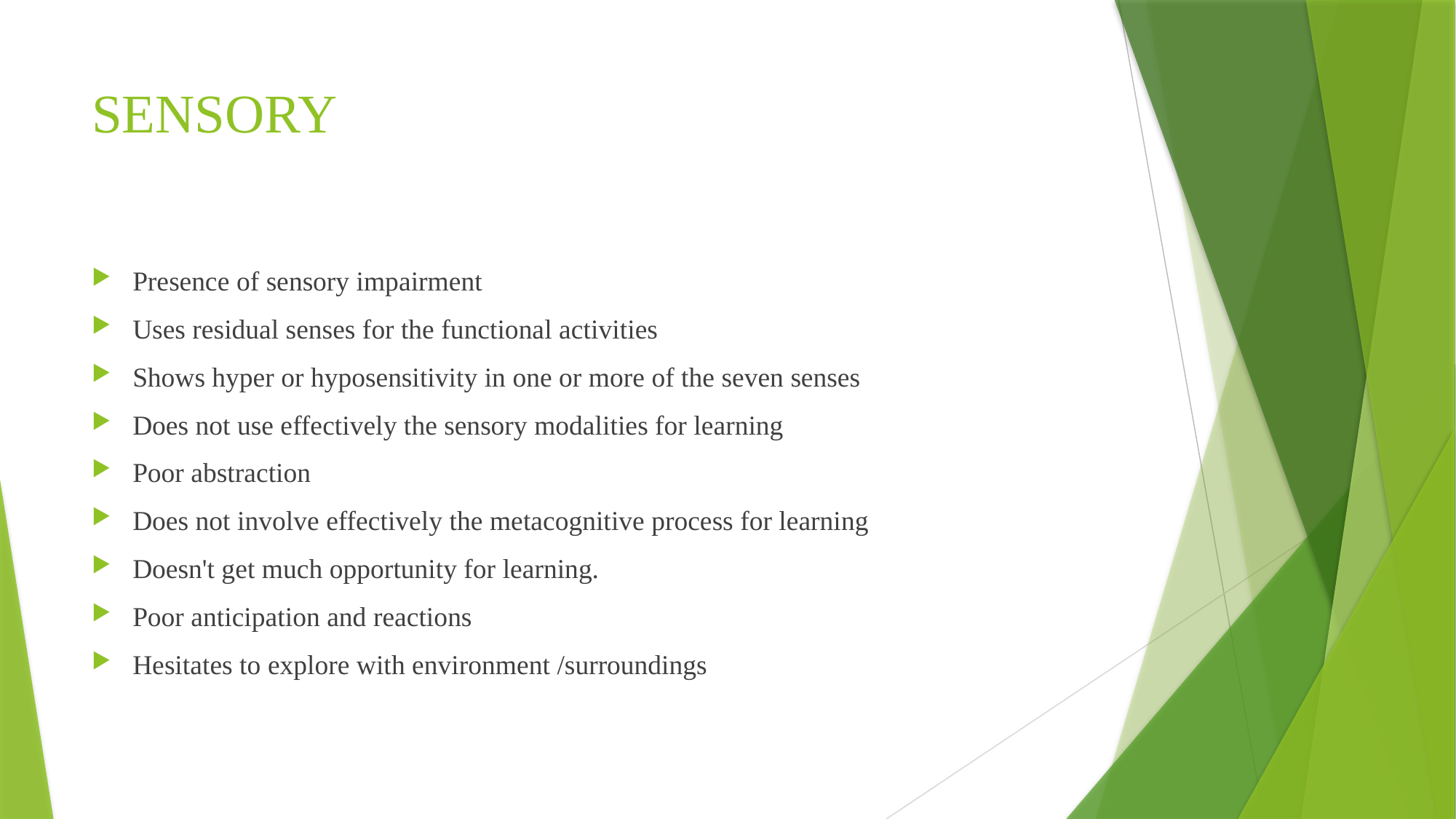

# SENSORY
Presence of sensory impairment
Uses residual senses for the functional activities
Shows hyper or hyposensitivity in one or more of the seven senses
Does not use effectively the sensory modalities for learning
Poor abstraction
Does not involve effectively the metacognitive process for learning
Doesn't get much opportunity for learning.
Poor anticipation and reactions
Hesitates to explore with environment /surroundings